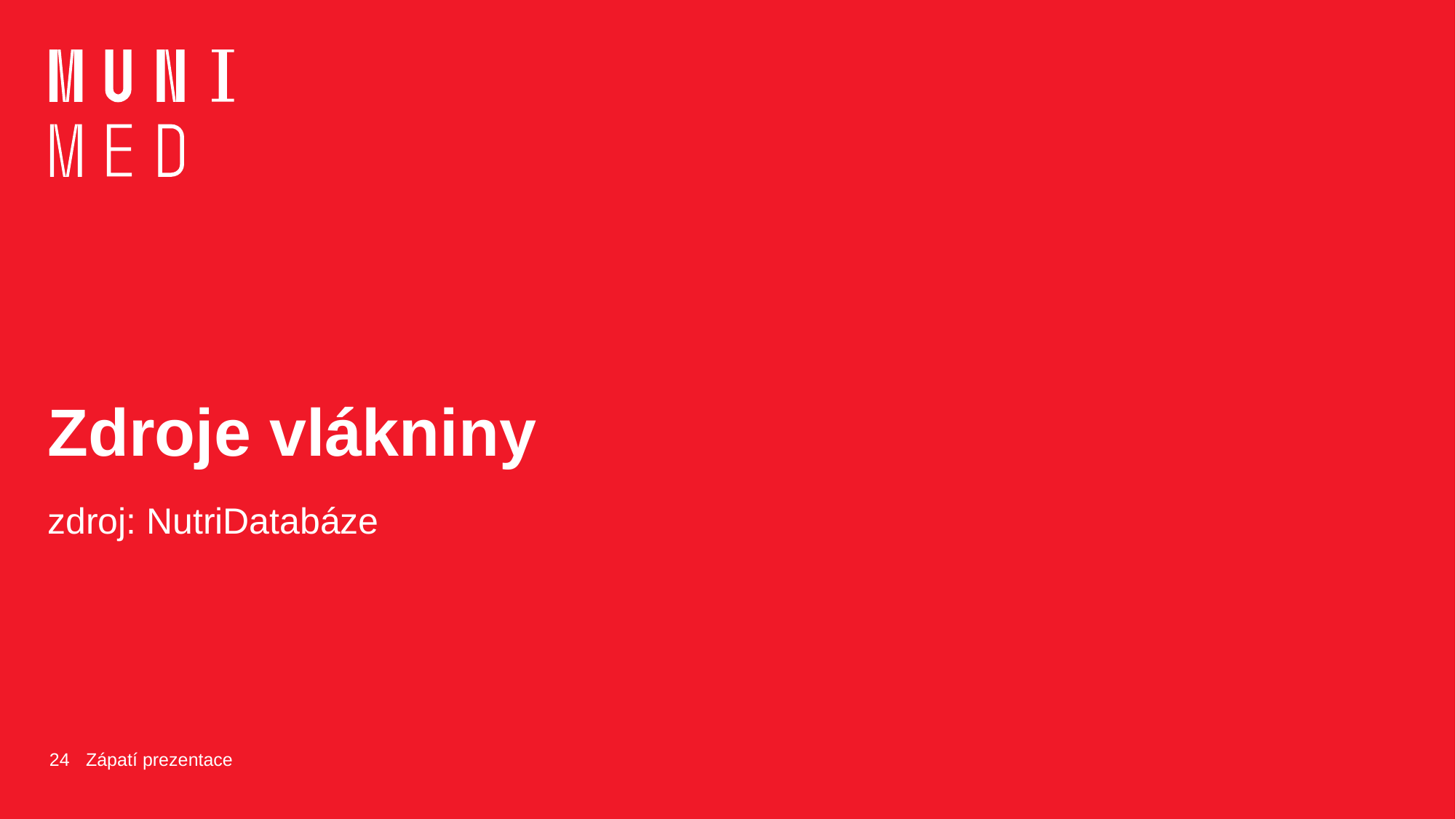

# Zdroje vlákniny
zdroj: NutriDatabáze
24
Zápatí prezentace